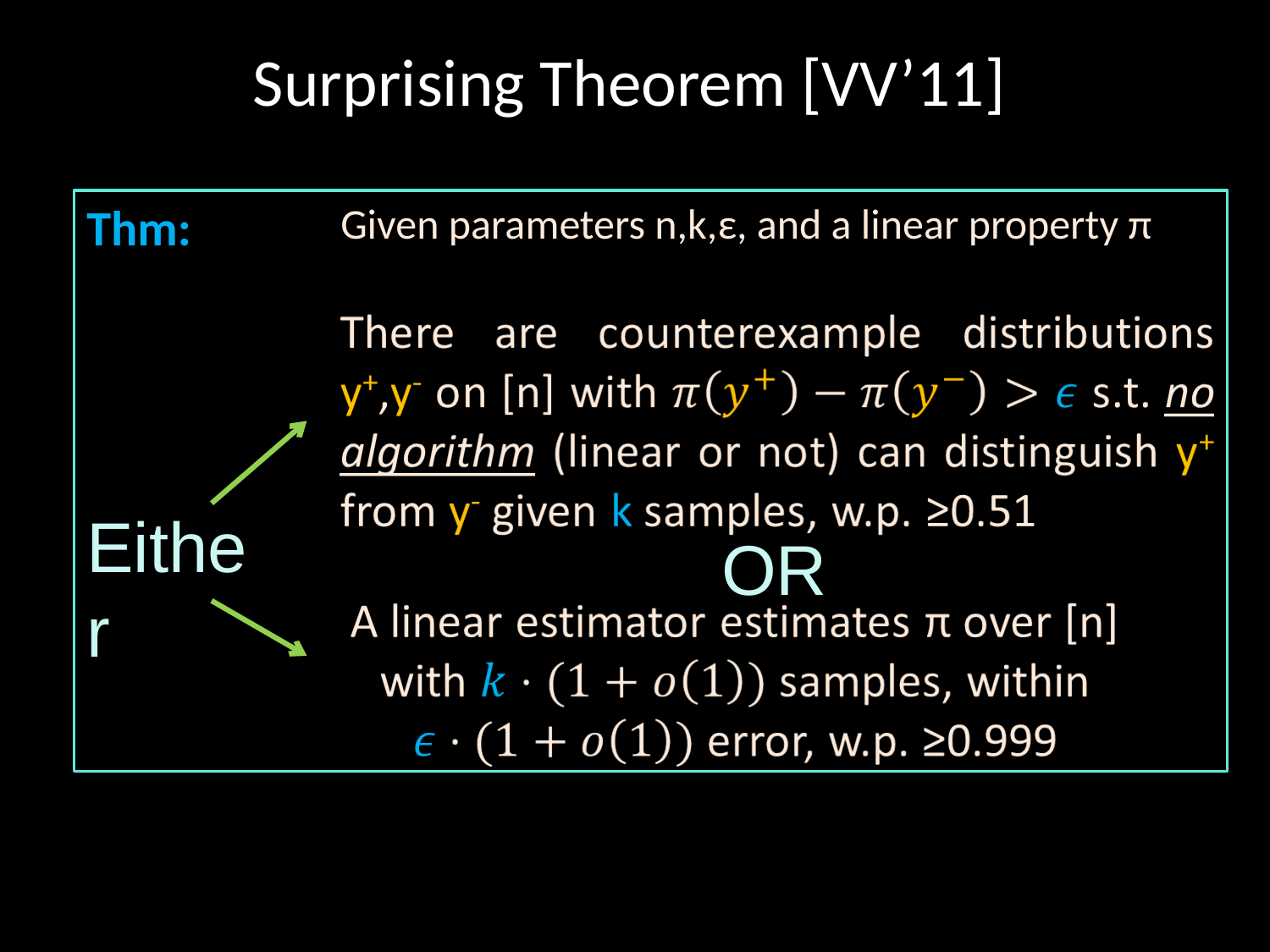

Surprising Theorem [VV’11]
Thm:

Given parameters n,k,ε, and a linear property π

Either
OR